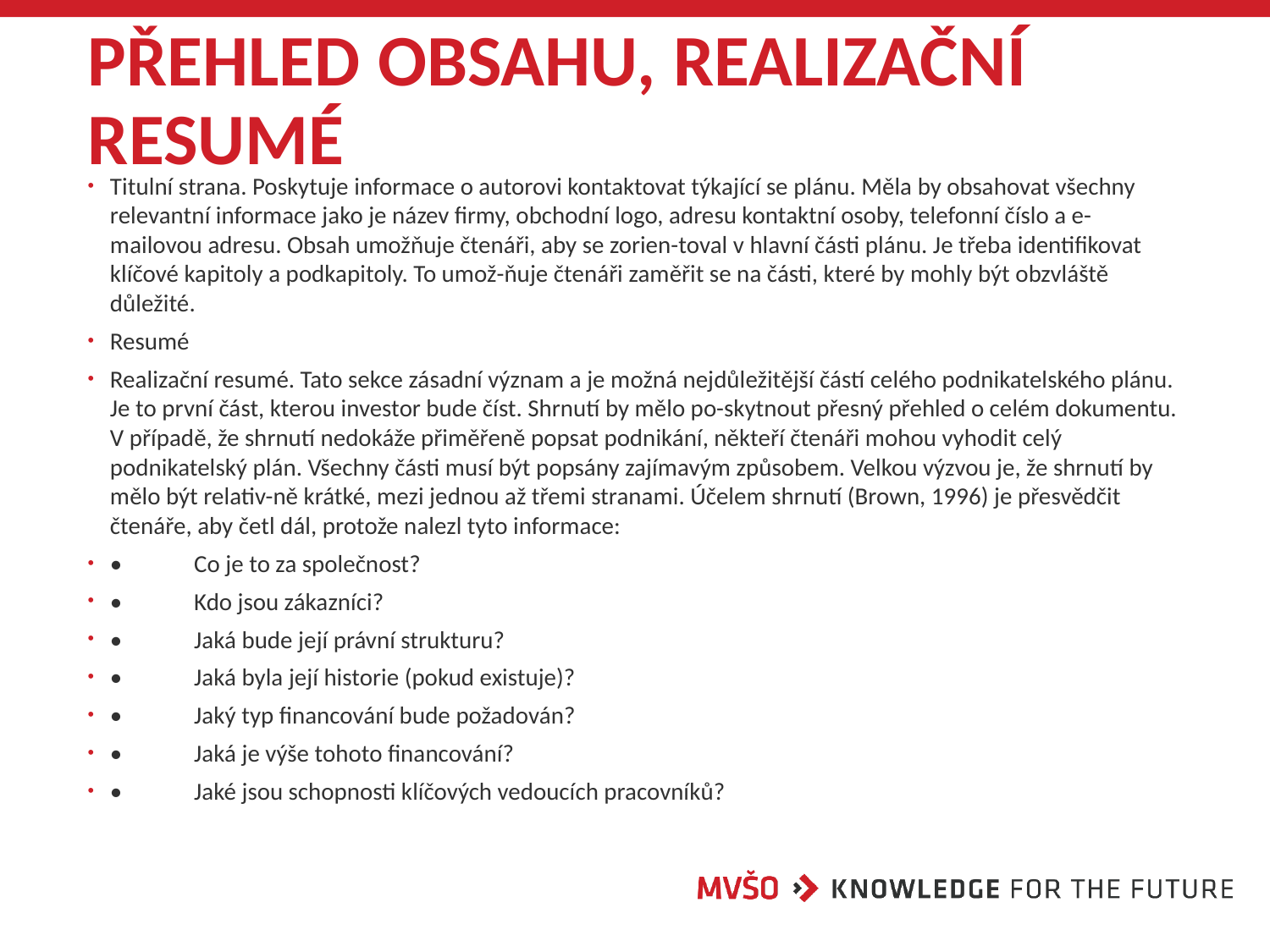

# Přehled obsahu, realizační resumé
Titulní strana. Poskytuje informace o autorovi kontaktovat týkající se plánu. Měla by obsahovat všechny relevantní informace jako je název firmy, obchodní logo, adresu kontaktní osoby, telefonní číslo a e-mailovou adresu. Obsah umožňuje čtenáři, aby se zorien-toval v hlavní části plánu. Je třeba identifikovat klíčové kapitoly a podkapitoly. To umož-ňuje čtenáři zaměřit se na části, které by mohly být obzvláště důležité.
Resumé
Realizační resumé. Tato sekce zásadní význam a je možná nejdůležitější částí celého podnikatelského plánu. Je to první část, kterou investor bude číst. Shrnutí by mělo po-skytnout přesný přehled o celém dokumentu. V případě, že shrnutí nedokáže přiměřeně popsat podnikání, někteří čtenáři mohou vyhodit celý podnikatelský plán. Všechny části musí být popsány zajímavým způsobem. Velkou výzvou je, že shrnutí by mělo být relativ-ně krátké, mezi jednou až třemi stranami. Účelem shrnutí (Brown, 1996) je přesvědčit čtenáře, aby četl dál, protože nalezl tyto informace:
•	Co je to za společnost?
•	Kdo jsou zákazníci?
•	Jaká bude její právní strukturu?
•	Jaká byla její historie (pokud existuje)?
•	Jaký typ financování bude požadován?
•	Jaká je výše tohoto financování?
•	Jaké jsou schopnosti klíčových vedoucích pracovníků?